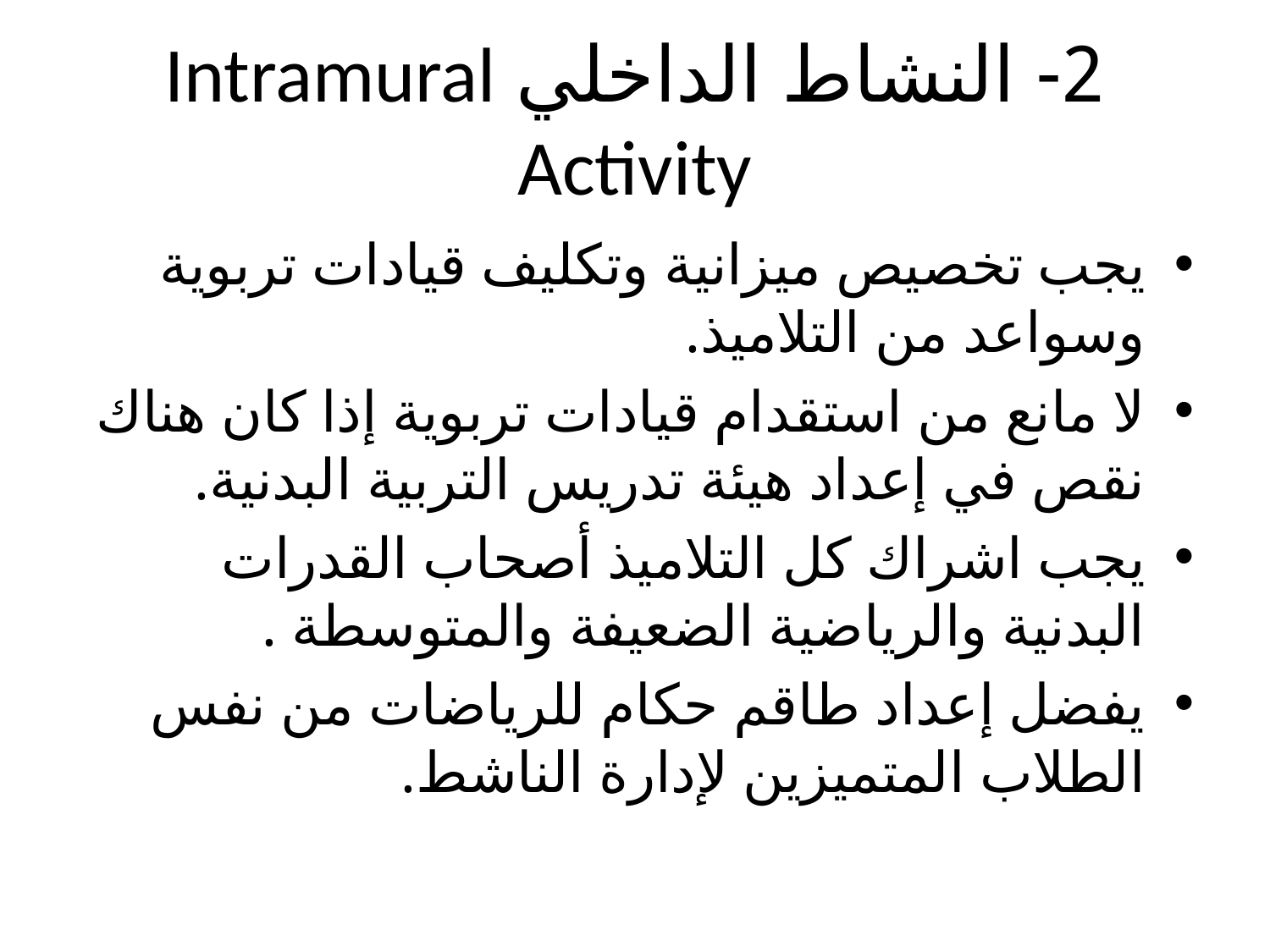

# 2- النشاط الداخلي Intramural Activity
يجب تخصيص ميزانية وتكليف قيادات تربوية وسواعد من التلاميذ.
لا مانع من استقدام قيادات تربوية إذا كان هناك نقص في إعداد هيئة تدريس التربية البدنية.
يجب اشراك كل التلاميذ أصحاب القدرات البدنية والرياضية الضعيفة والمتوسطة .
يفضل إعداد طاقم حكام للرياضات من نفس الطلاب المتميزين لإدارة الناشط.